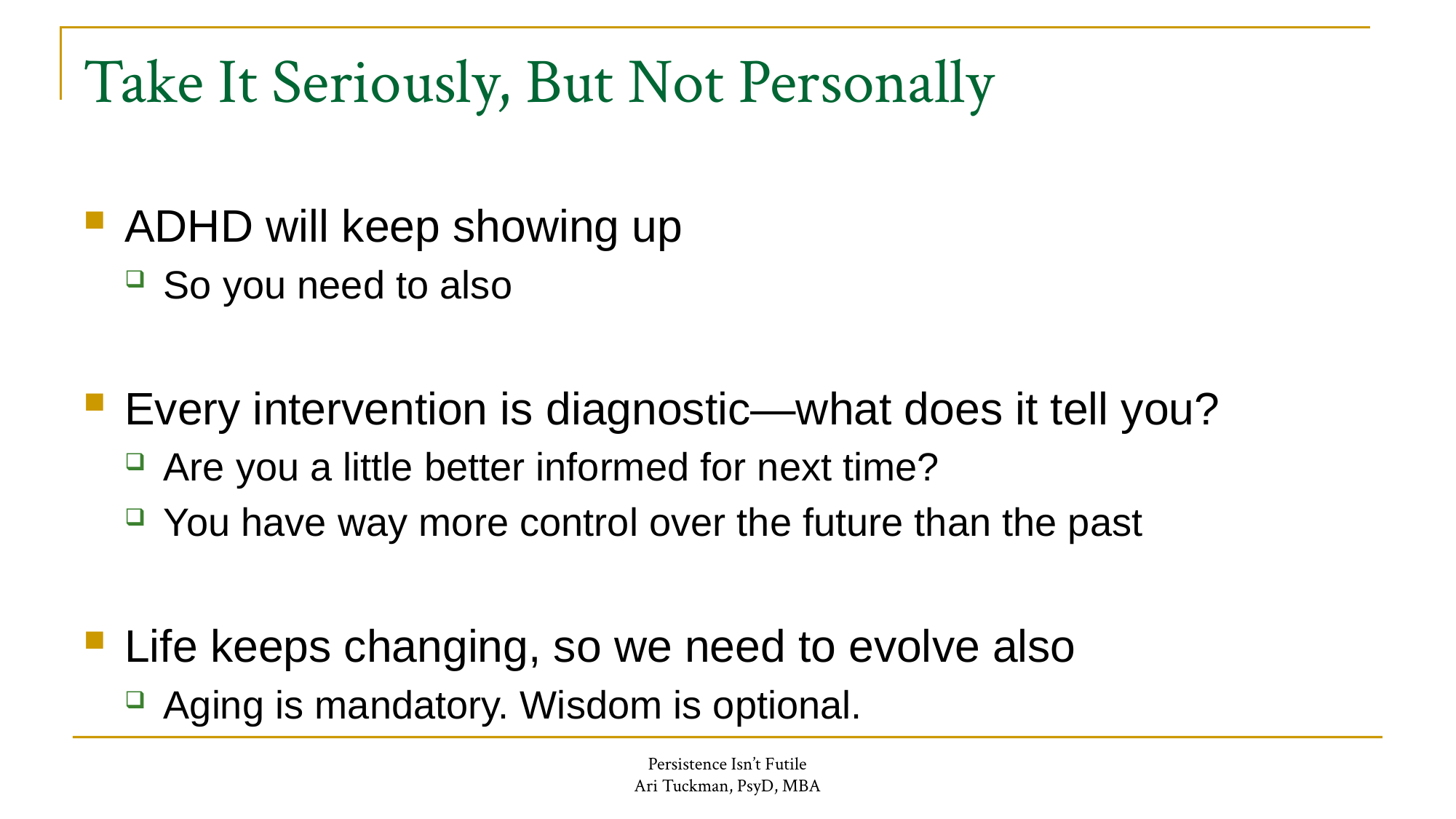

# Take It Seriously, But Not Personally
ADHD will keep showing up
So you need to also

Every intervention is diagnostic—what does it tell you?
Are you a little better informed for next time?
You have way more control over the future than the past

Life keeps changing, so we need to evolve also
Aging is mandatory. Wisdom is optional.
12
Persistence Isn’t Futile
Ari Tuckman, PsyD, MBA